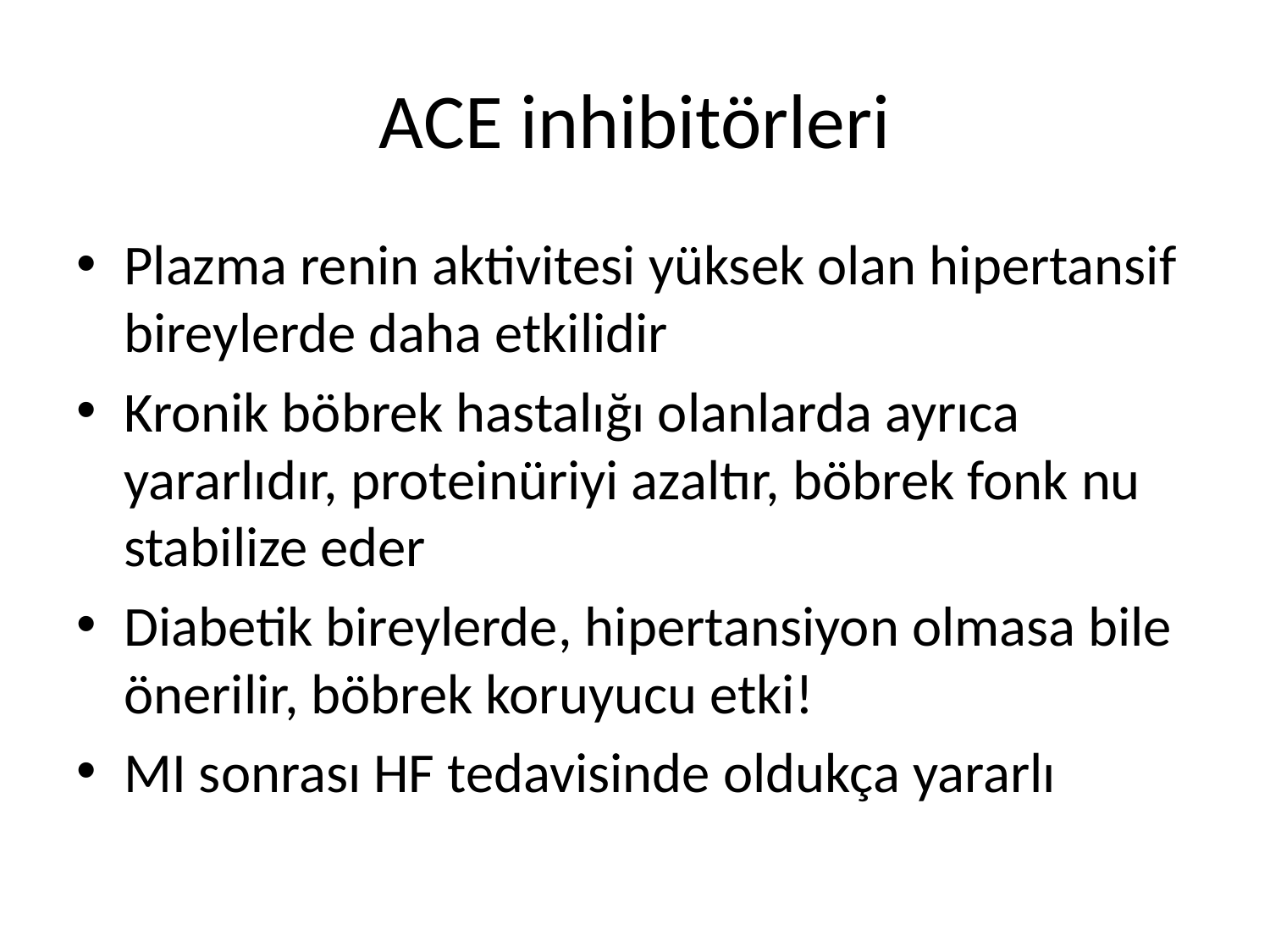

# ACE inhibitörleri
Plazma renin aktivitesi yüksek olan hipertansif bireylerde daha etkilidir
Kronik böbrek hastalığı olanlarda ayrıca yararlıdır, proteinüriyi azaltır, böbrek fonk nu stabilize eder
Diabetik bireylerde, hipertansiyon olmasa bile önerilir, böbrek koruyucu etki!
MI sonrası HF tedavisinde oldukça yararlı